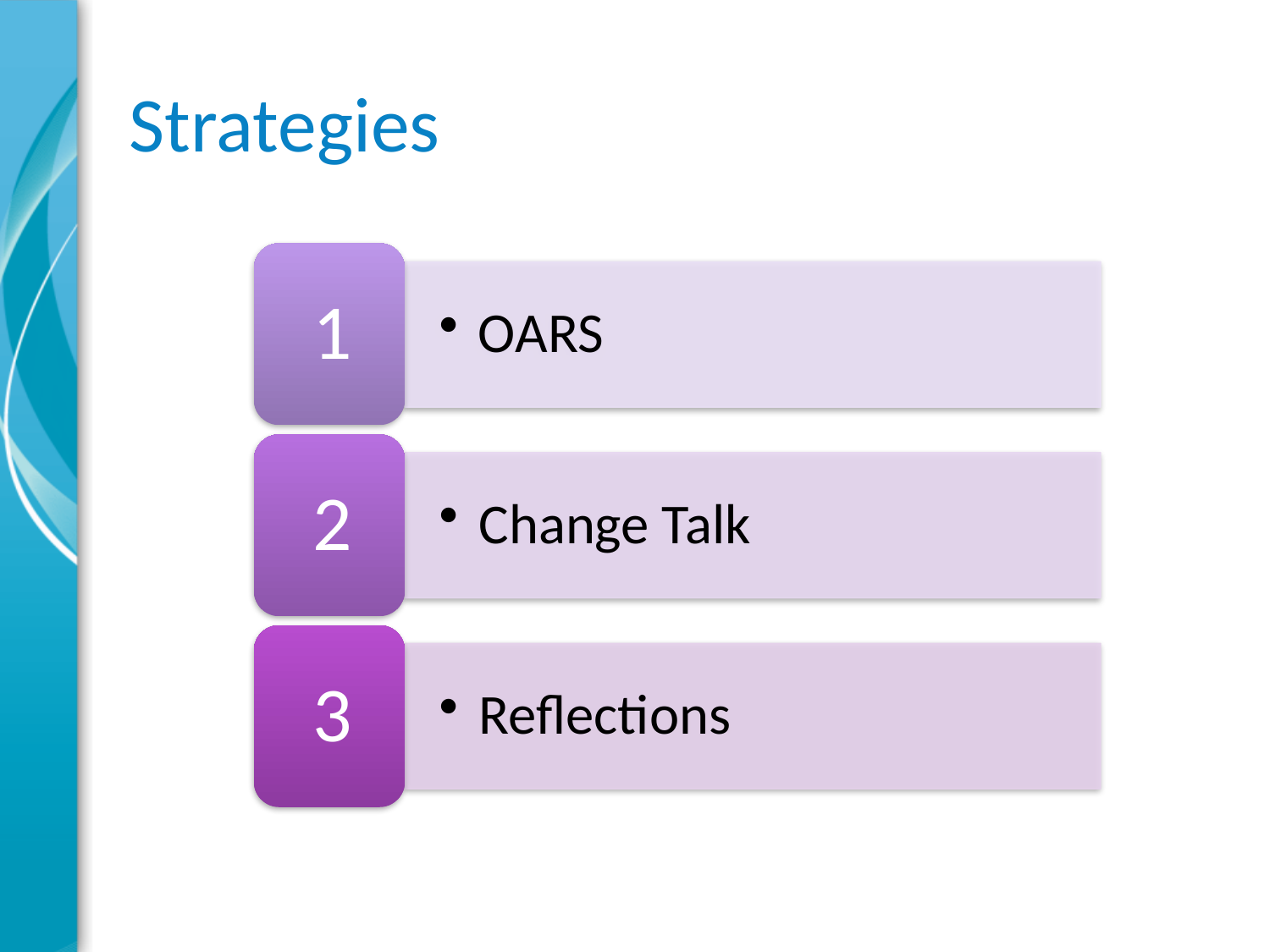

# Strategies
OARS
1
Change Talk
2
Reflections
3